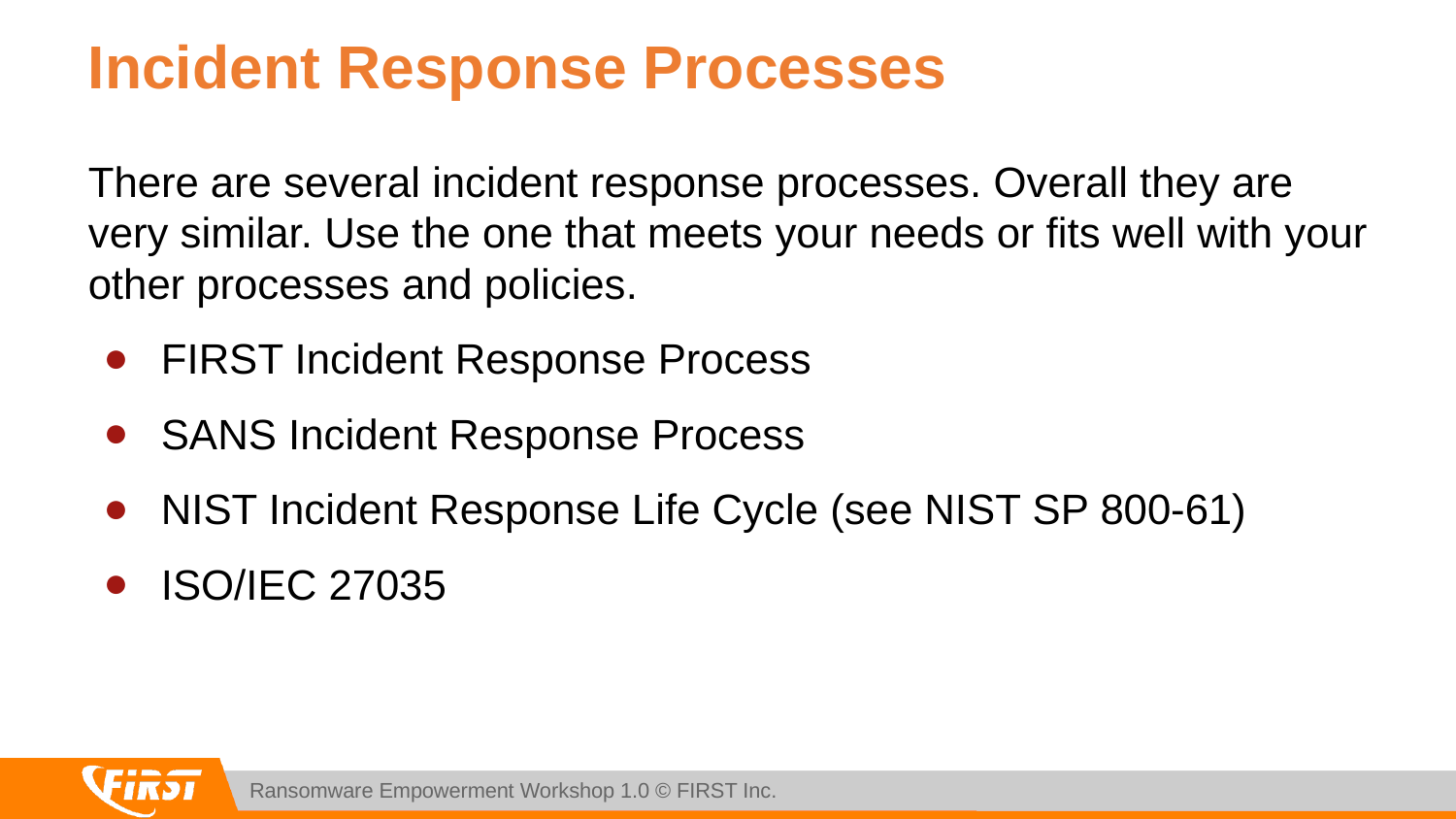

# Incident Response Processes
There are several incident response processes. Overall they are very similar. Use the one that meets your needs or fits well with your other processes and policies.
FIRST Incident Response Process
SANS Incident Response Process
NIST Incident Response Life Cycle (see NIST SP 800-61)
ISO/IEC 27035